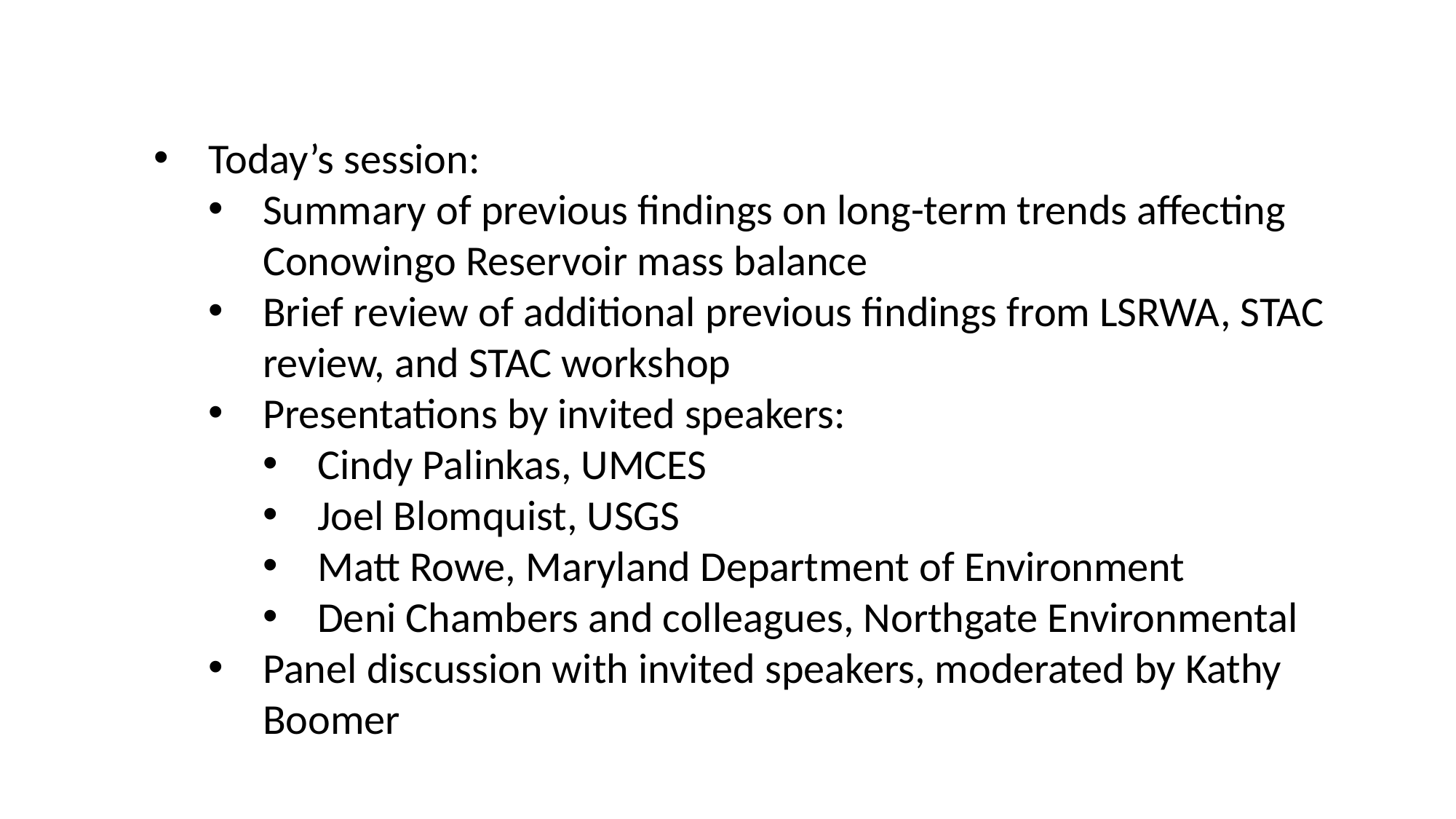

Today’s session:
Summary of previous findings on long-term trends affecting Conowingo Reservoir mass balance
Brief review of additional previous findings from LSRWA, STAC review, and STAC workshop
Presentations by invited speakers:
Cindy Palinkas, UMCES
Joel Blomquist, USGS
Matt Rowe, Maryland Department of Environment
Deni Chambers and colleagues, Northgate Environmental
Panel discussion with invited speakers, moderated by Kathy Boomer